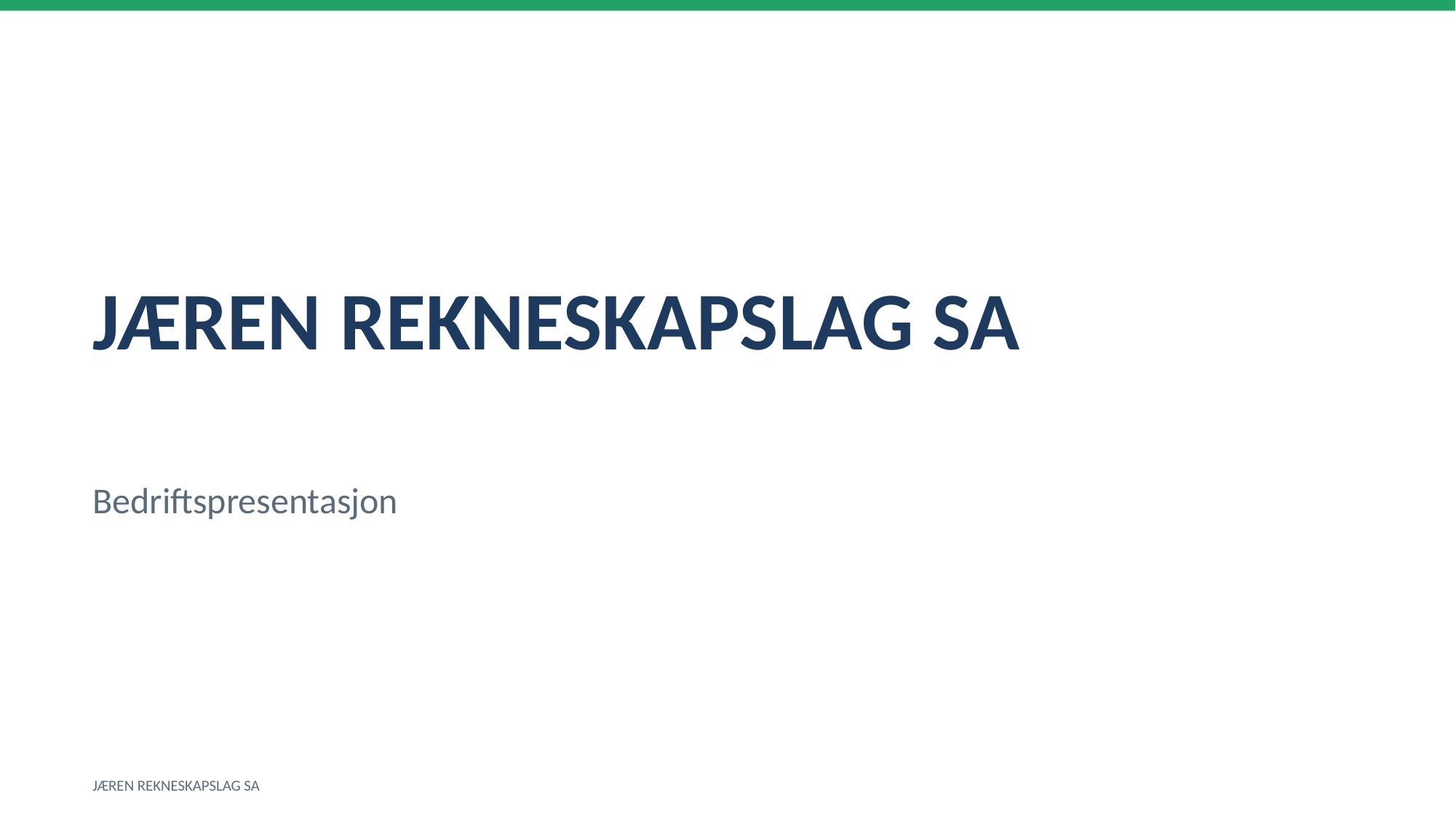

JÆREN REKNESKAPSLAG SA
Bedriftspresentasjon
JÆREN REKNESKAPSLAG SA